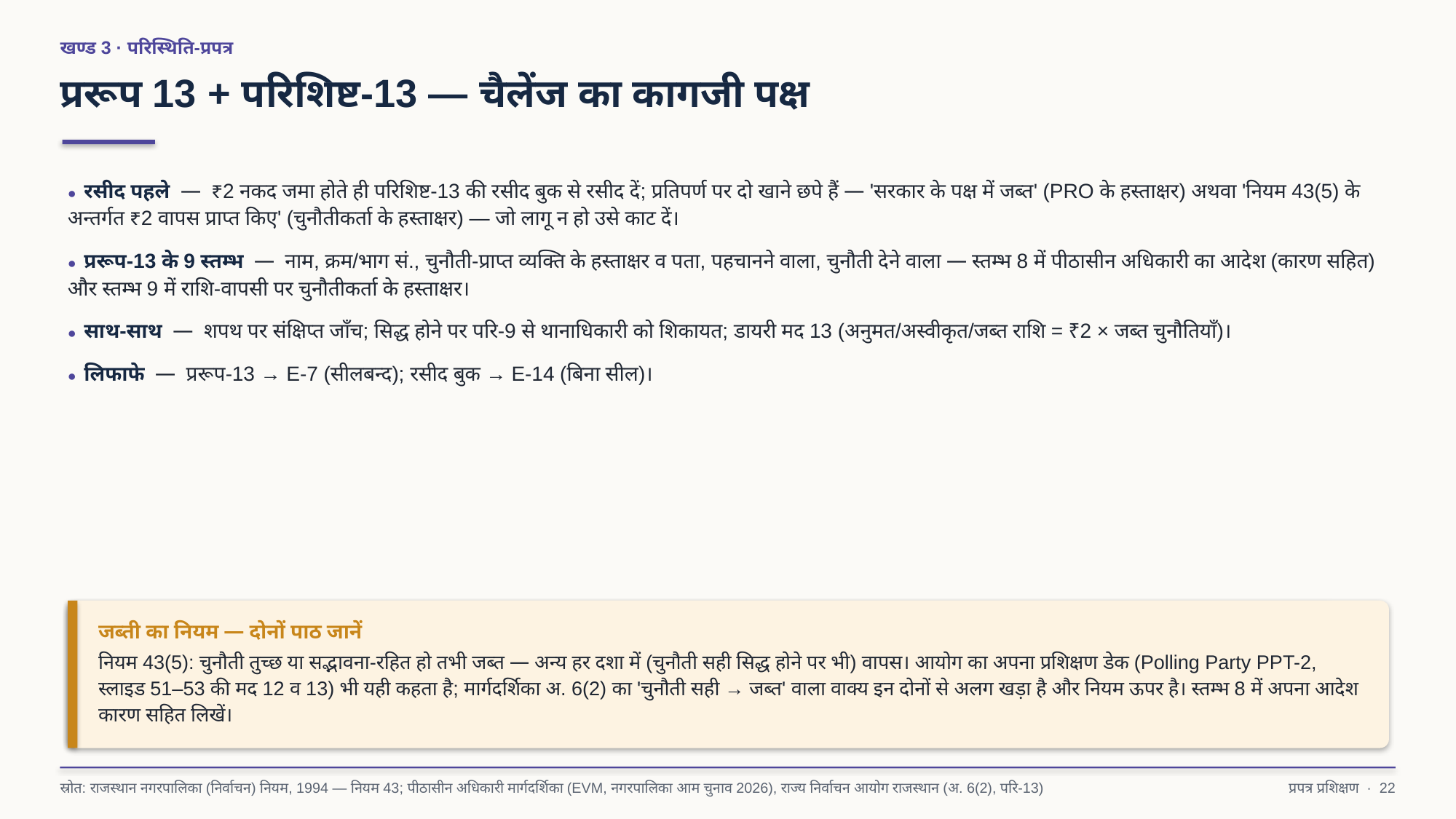

खण्ड 3 · परिस्थिति-प्रपत्र
प्ररूप 13 + परिशिष्ट-13 — चैलेंज का कागजी पक्ष

●  रसीद पहले  —  ₹2 नकद जमा होते ही परिशिष्ट-13 की रसीद बुक से रसीद दें; प्रतिपर्ण पर दो खाने छपे हैं — 'सरकार के पक्ष में जब्त' (PRO के हस्ताक्षर) अथवा 'नियम 43(5) के अन्तर्गत ₹2 वापस प्राप्त किए' (चुनौतीकर्ता के हस्ताक्षर) — जो लागू न हो उसे काट दें।
●  प्ररूप-13 के 9 स्तम्भ  —  नाम, क्रम/भाग सं., चुनौती-प्राप्त व्यक्ति के हस्ताक्षर व पता, पहचानने वाला, चुनौती देने वाला — स्तम्भ 8 में पीठासीन अधिकारी का आदेश (कारण सहित) और स्तम्भ 9 में राशि-वापसी पर चुनौतीकर्ता के हस्ताक्षर।
●  साथ-साथ  —  शपथ पर संक्षिप्त जाँच; सिद्ध होने पर परि-9 से थानाधिकारी को शिकायत; डायरी मद 13 (अनुमत/अस्वीकृत/जब्त राशि = ₹2 × जब्त चुनौतियाँ)।
●  लिफाफे  —  प्ररूप-13 → E-7 (सीलबन्द); रसीद बुक → E-14 (बिना सील)।

जब्ती का नियम — दोनों पाठ जानें
नियम 43(5): चुनौती तुच्छ या सद्भावना-रहित हो तभी जब्त — अन्य हर दशा में (चुनौती सही सिद्ध होने पर भी) वापस। आयोग का अपना प्रशिक्षण डेक (Polling Party PPT-2, स्लाइड 51–53 की मद 12 व 13) भी यही कहता है; मार्गदर्शिका अ. 6(2) का 'चुनौती सही → जब्त' वाला वाक्य इन दोनों से अलग खड़ा है और नियम ऊपर है। स्तम्भ 8 में अपना आदेश कारण सहित लिखें।

स्रोत: राजस्थान नगरपालिका (निर्वाचन) नियम, 1994 — नियम 43; पीठासीन अधिकारी मार्गदर्शिका (EVM, नगरपालिका आम चुनाव 2026), राज्य निर्वाचन आयोग राजस्थान (अ. 6(2), परि-13)
प्रपत्र प्रशिक्षण  ·  22